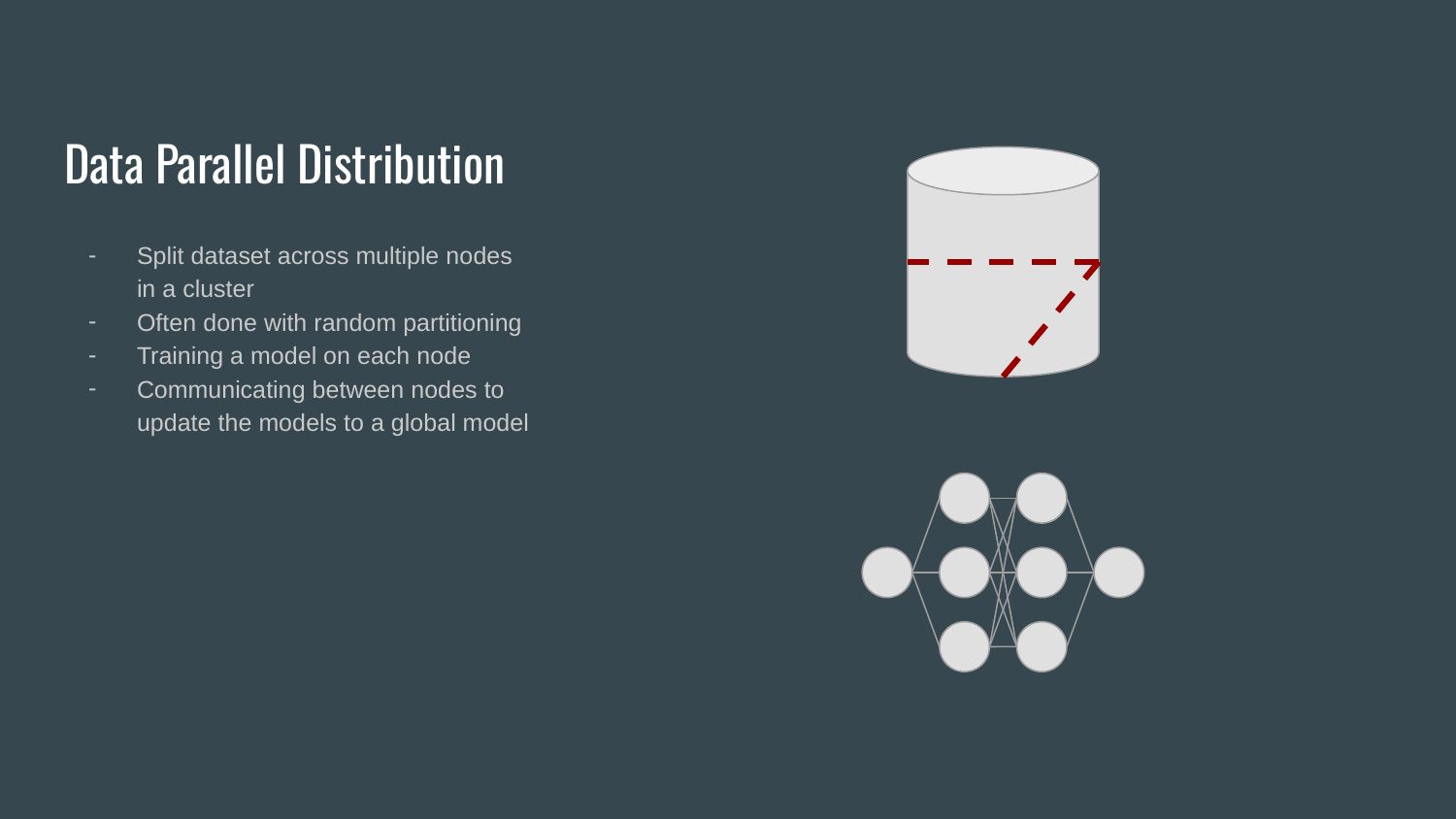

# Data Parallel Distribution

Split dataset across multiple nodes in a cluster
Often done with random partitioning
Training a model on each node
Communicating between nodes to update the models to a global model